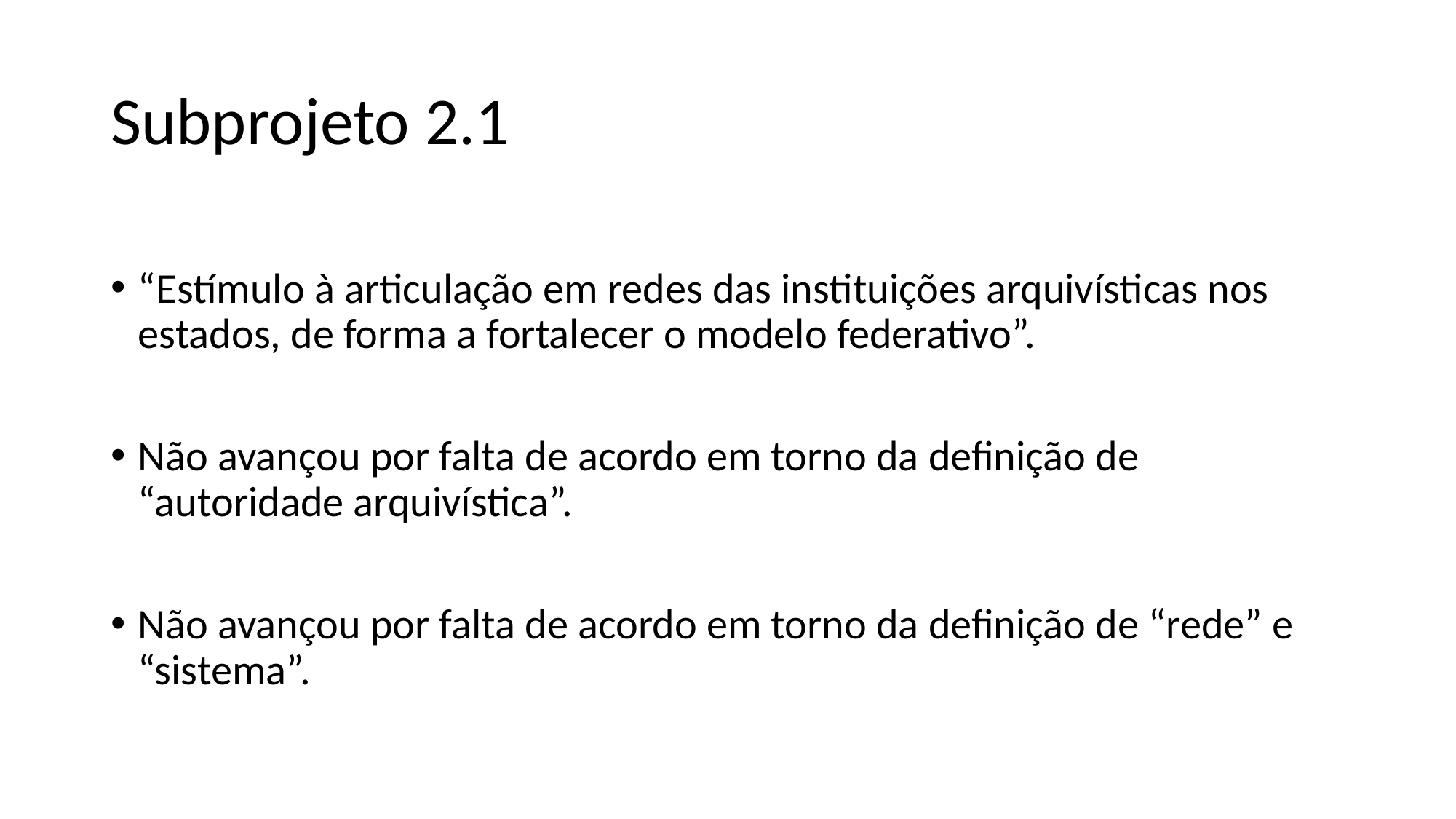

# Subprojeto 2.1

“Estímulo à articulação em redes das instituições arquivísticas nos estados, de forma a fortalecer o modelo federativo”.

Não avançou por falta de acordo em torno da definição de “autoridade arquivística”.

Não avançou por falta de acordo em torno da definição de “rede” e “sistema”.